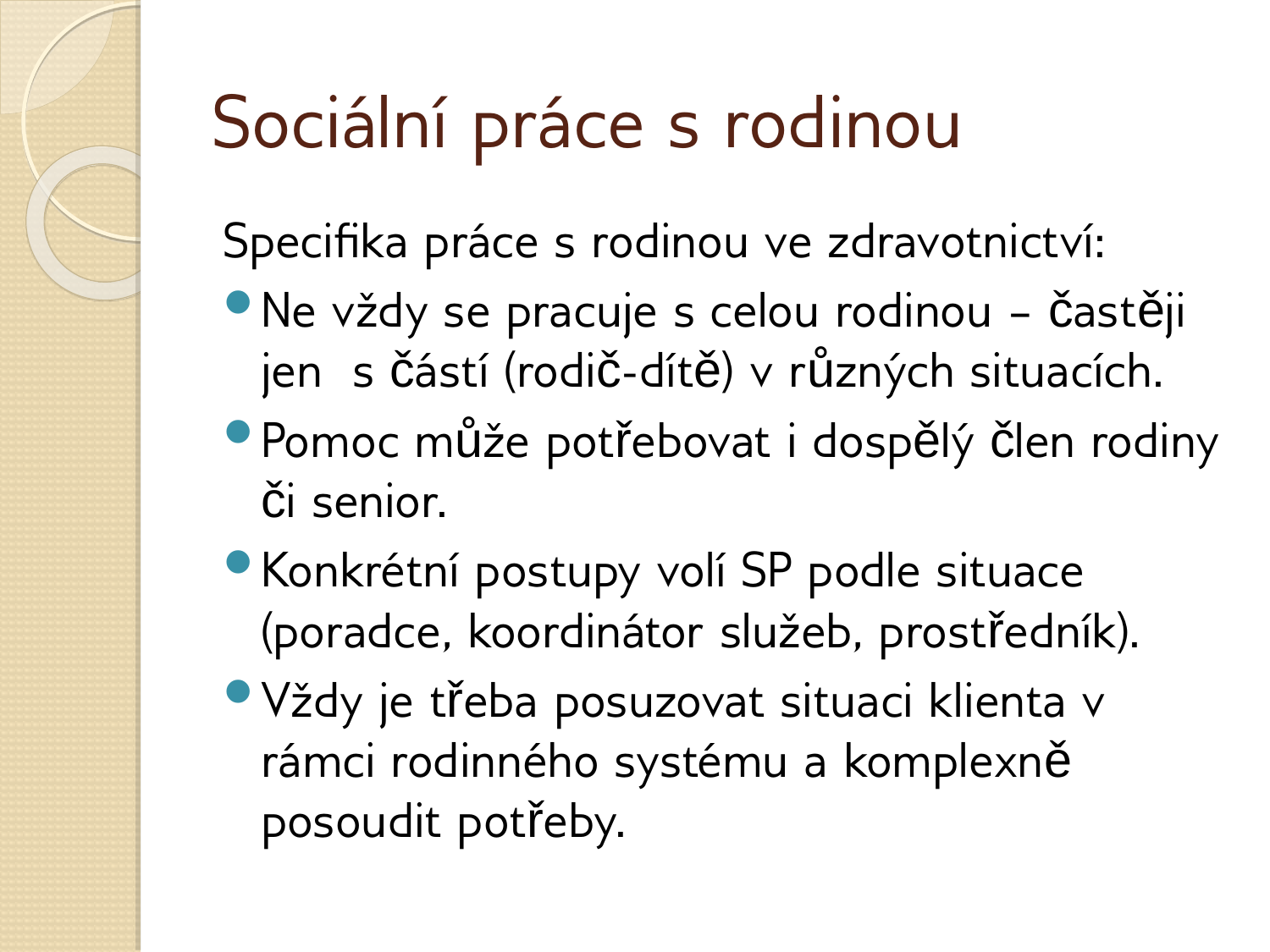

# Sociální práce s rodinou
Specifika práce s rodinou ve zdravotnictví:
Ne vždy se pracuje s celou rodinou – častěji jen  s částí (rodič-dítě) v různých situacích.
Pomoc může potřebovat i dospělý člen rodiny či senior.
Konkrétní postupy volí SP podle situace (poradce, koordinátor služeb, prostředník).
Vždy je třeba posuzovat situaci klienta v rámci rodinného systému a komplexně posoudit potřeby.